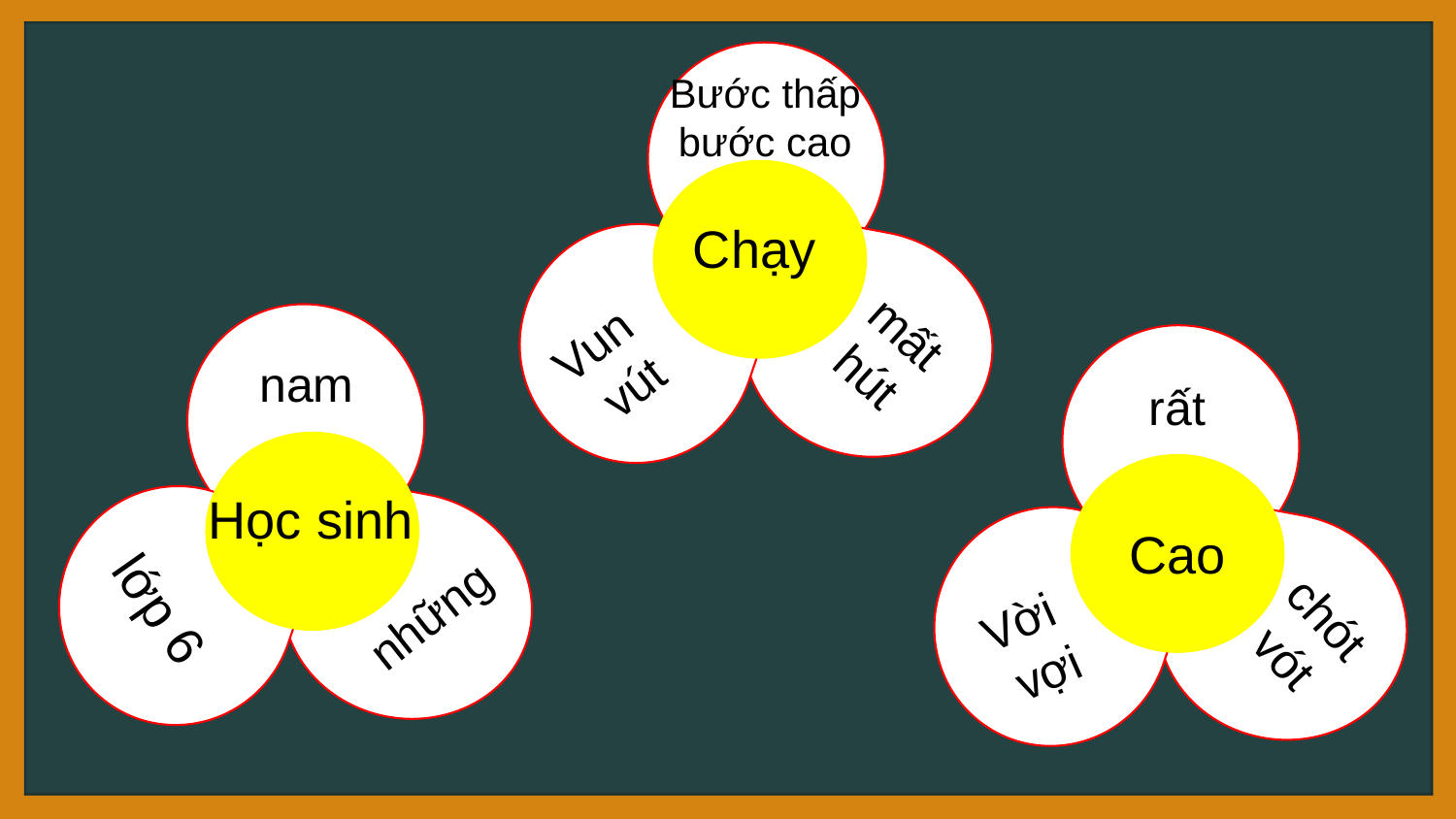

Bước thấp bước cao

Chạy
mất hút
Vun
vút

nam

Học sinh

lớp 6
những

rất

Cao
chót vót
Vời
vợi